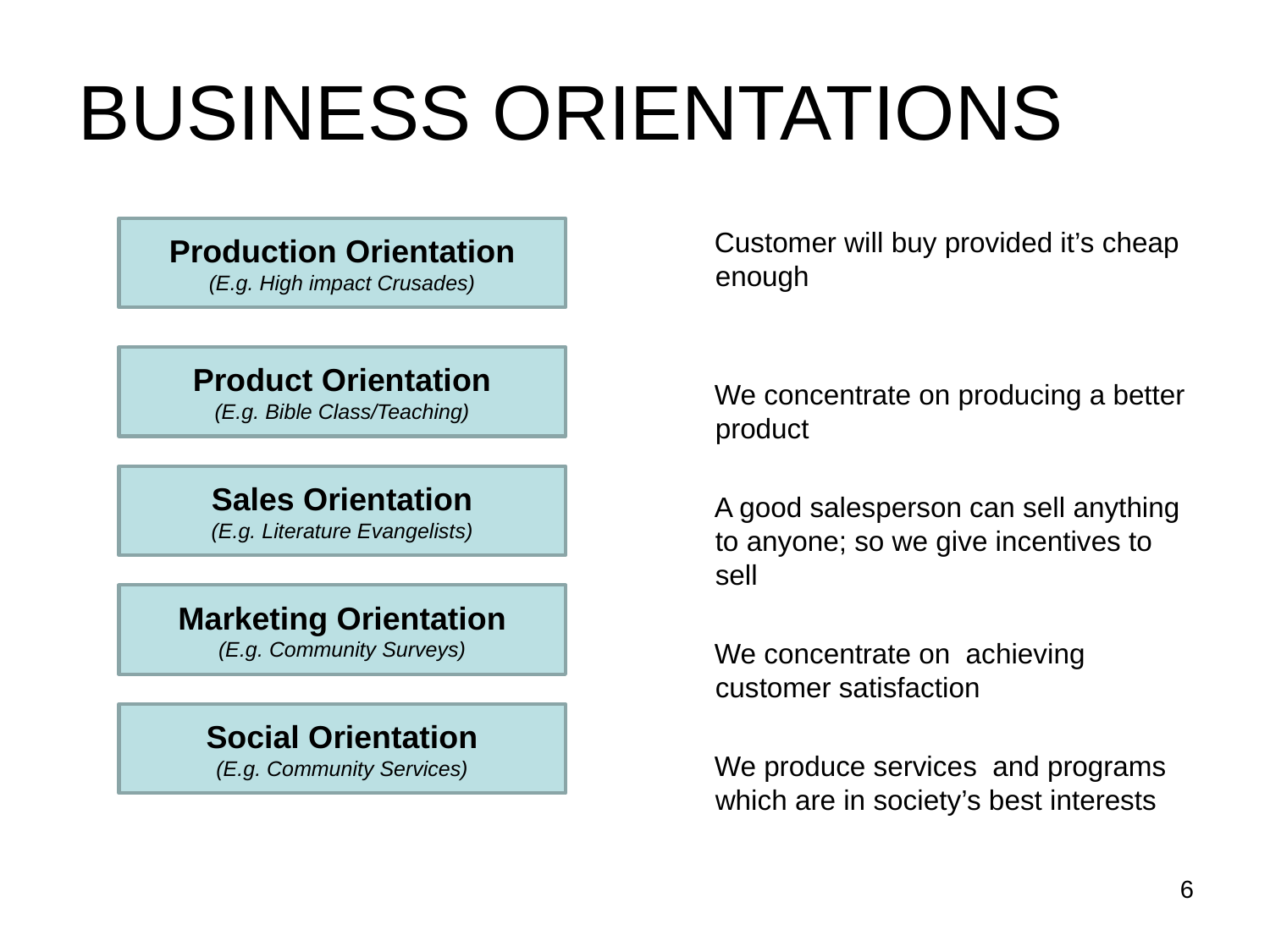

# BUSINESS ORIENTATIONS

Production Orientation
(E.g. High impact Crusades)
      Customer will buy provided it’s cheap enough

      We concentrate on producing a better product

      A good salesperson can sell anything to anyone; so we give incentives to sell

      We concentrate on  achieving customer satisfaction

      We produce services  and programs which are in society’s best interests
Product Orientation
(E.g. Bible Class/Teaching)
Sales Orientation
(E.g. Literature Evangelists)
Marketing Orientation
(E.g. Community Surveys)
Social Orientation
(E.g. Community Services)
6